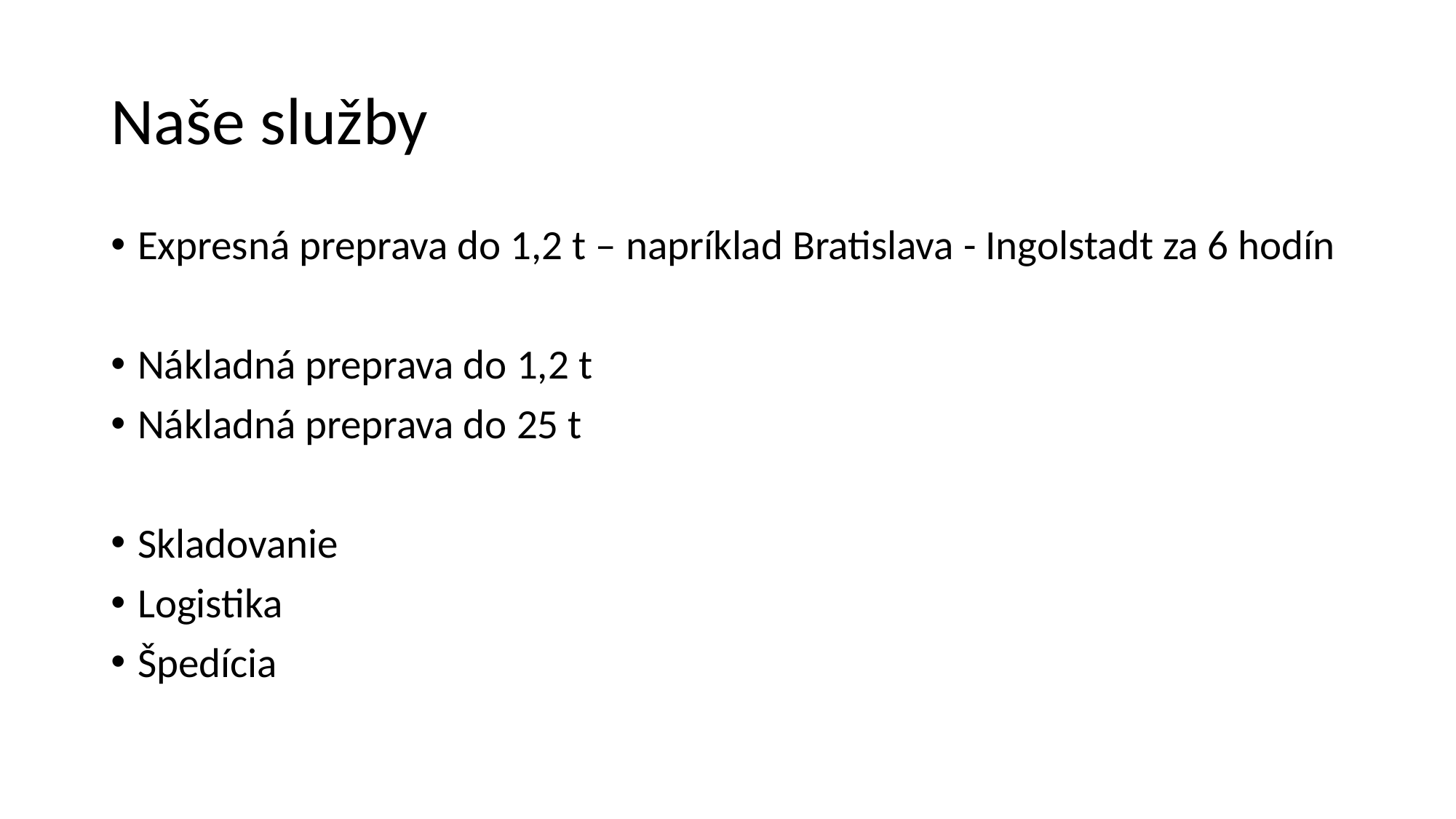

# Naše služby
Expresná preprava do 1,2 t – napríklad Bratislava - Ingolstadt za 6 hodín

Nákladná preprava do 1,2 t
Nákladná preprava do 25 t

Skladovanie
Logistika
Špedícia